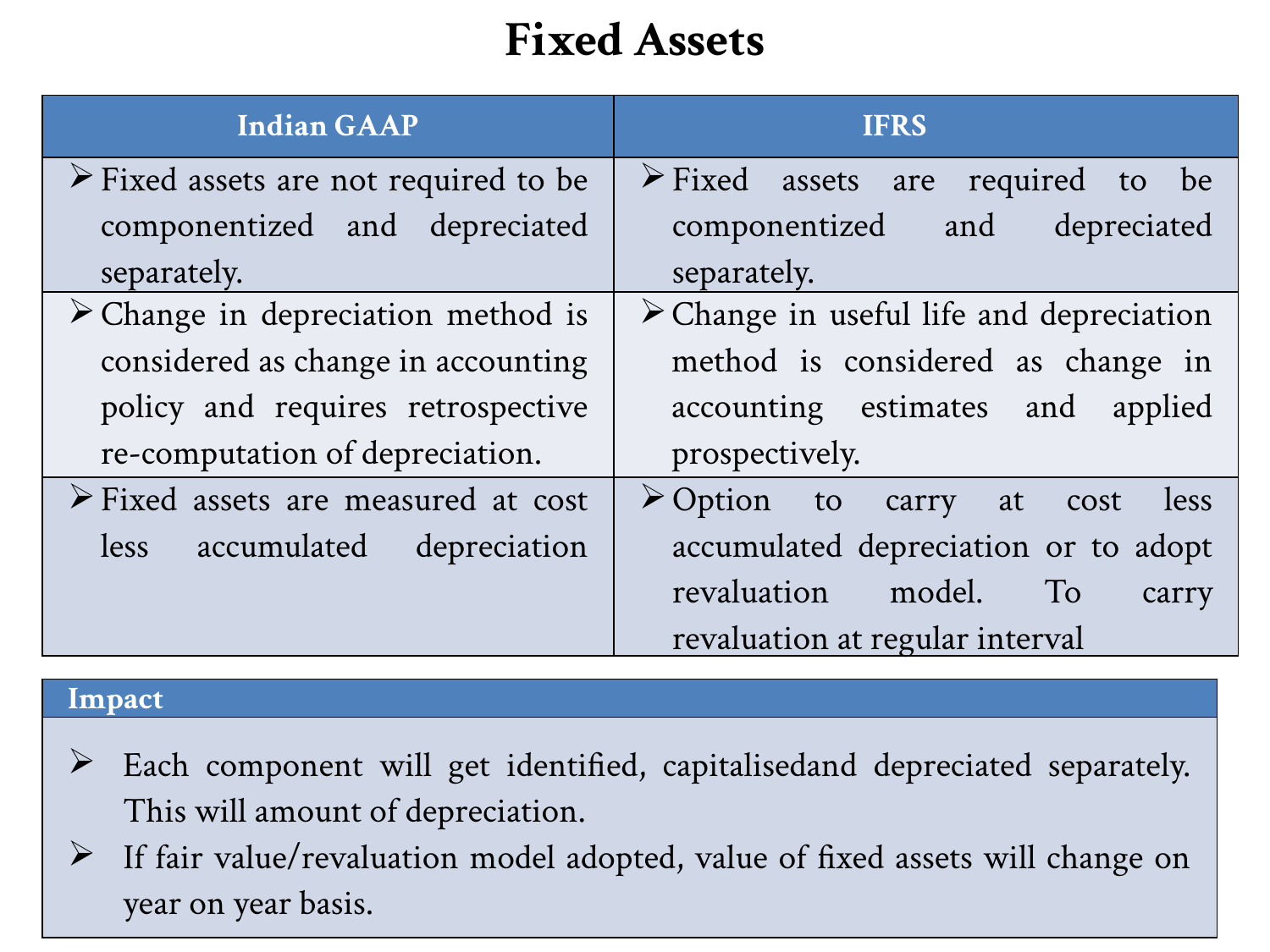

Fixed Assets
| Indian GAAP | IFRS |
| --- | --- |
| Fixed assets are not required to be componentized and depreciated separately. | Fixed assets are required to be componentized and depreciated separately. |
| Change in depreciation method is considered as change in accounting policy and requires retrospective re-computation of depreciation. | Change in useful life and depreciation method is considered as change in accounting estimates and applied prospectively. |
| Fixed assets are measured at cost less accumulated depreciation | Option to carry at cost less accumulated depreciation or to adopt revaluation model. To carry revaluation at regular interval |
| Impact |
| --- |
| Each component will get identified, capitalisedand depreciated separately. This will amount of depreciation. If fair value/revaluation model adopted, value of fixed assets will change on year on year basis. |